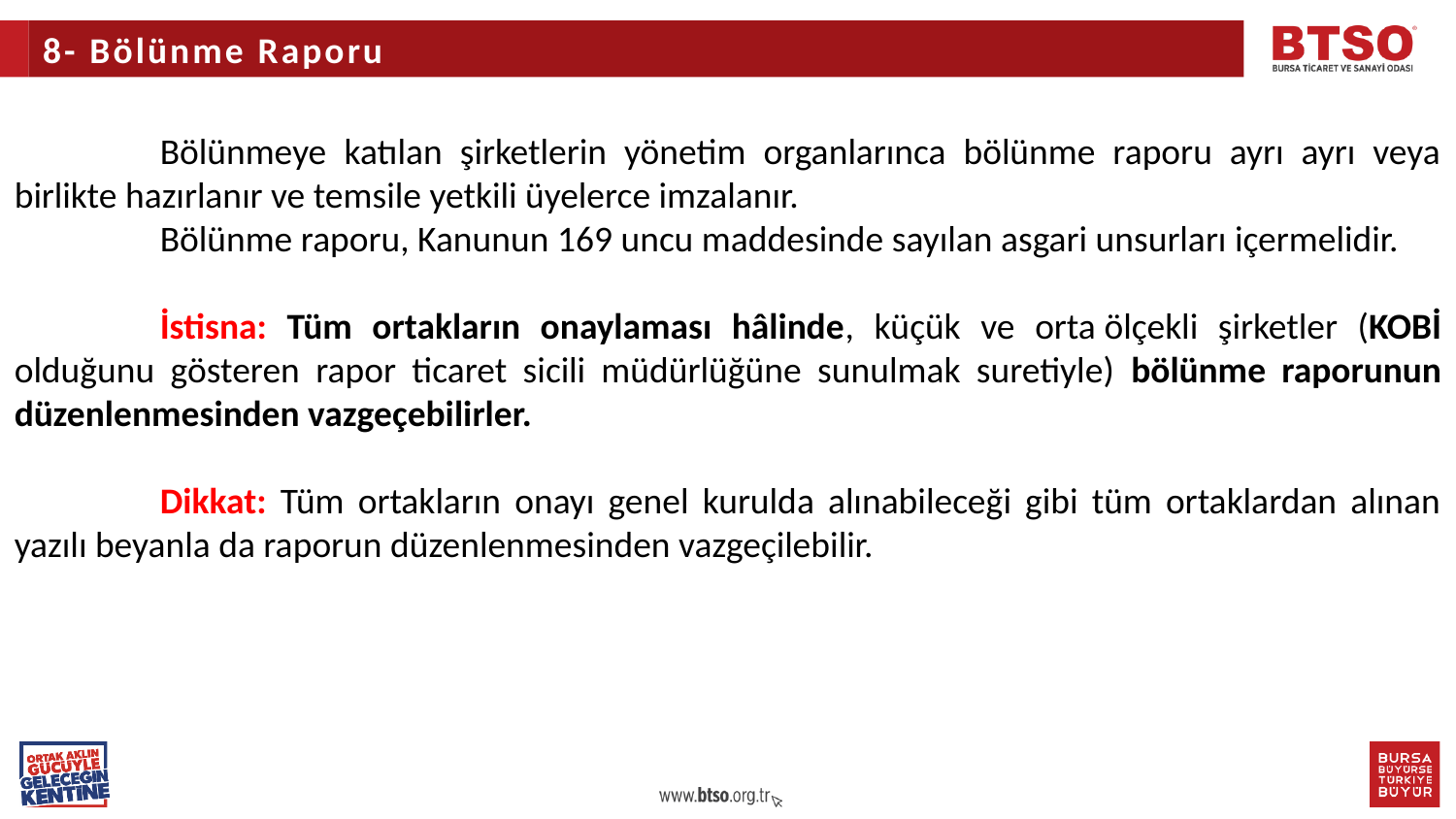

8- Bölünme Raporu

	Bölünmeye katılan şirketlerin yönetim organlarınca bölünme raporu ayrı ayrı veya birlikte hazırlanır ve temsile yetkili üyelerce imzalanır.
	Bölünme raporu, Kanunun 169 uncu maddesinde sayılan asgari unsurları içermelidir.

	İstisna: Tüm ortakların onaylaması hâlinde, küçük ve orta ölçekli şirketler (KOBİ olduğunu gösteren rapor ticaret sicili müdürlüğüne sunulmak suretiyle) bölünme raporunun düzenlenmesinden vazgeçebilirler.

	Dikkat: Tüm ortakların onayı genel kurulda alınabileceği gibi tüm ortaklardan alınan yazılı beyanla da raporun düzenlenmesinden vazgeçilebilir.